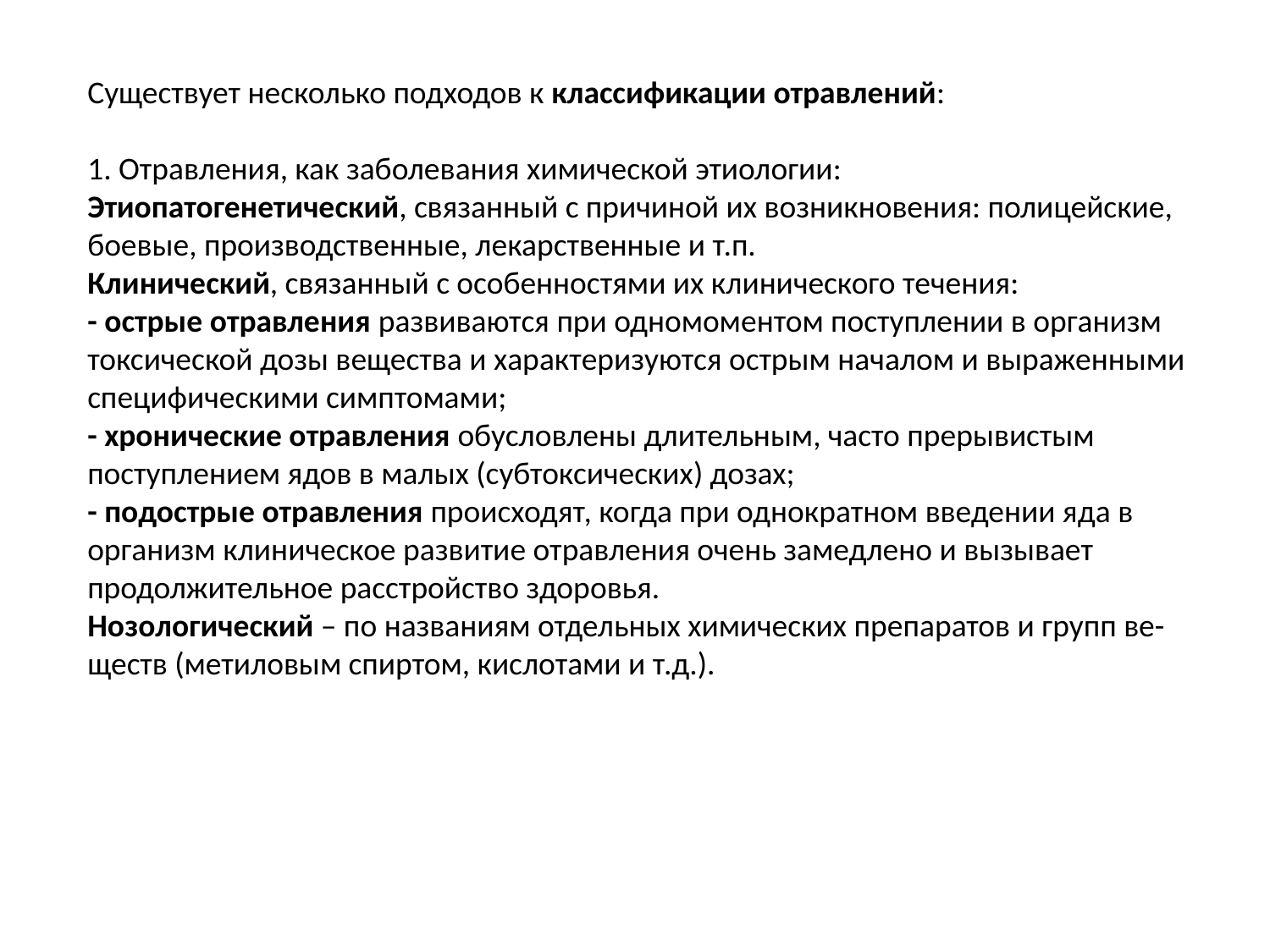

Существует несколько подходов к классификации отравлений:

1. Отравления, как заболевания химической этиологии:
Этиопатогенетический, связанный с причиной их возникновения: полицейские,
боевые, производственные, лекарственные и т.п.
Клинический, связанный с особенностями их клинического течения:
- острые отравления развиваются при одномоментом поступлении в организм токсической дозы вещества и характеризуются острым началом и выраженными специфическими симптомами;
- хронические отравления обусловлены длительным, часто прерывистым поступлением ядов в малых (субтоксических) дозах;
- подострые отравления происходят, когда при однократном введении яда в организм клиническое развитие отравления очень замедлено и вызывает продолжительное расстройство здоровья.
Нозологический – по названиям отдельных химических препаратов и групп ве-
ществ (метиловым спиртом, кислотами и т.д.).